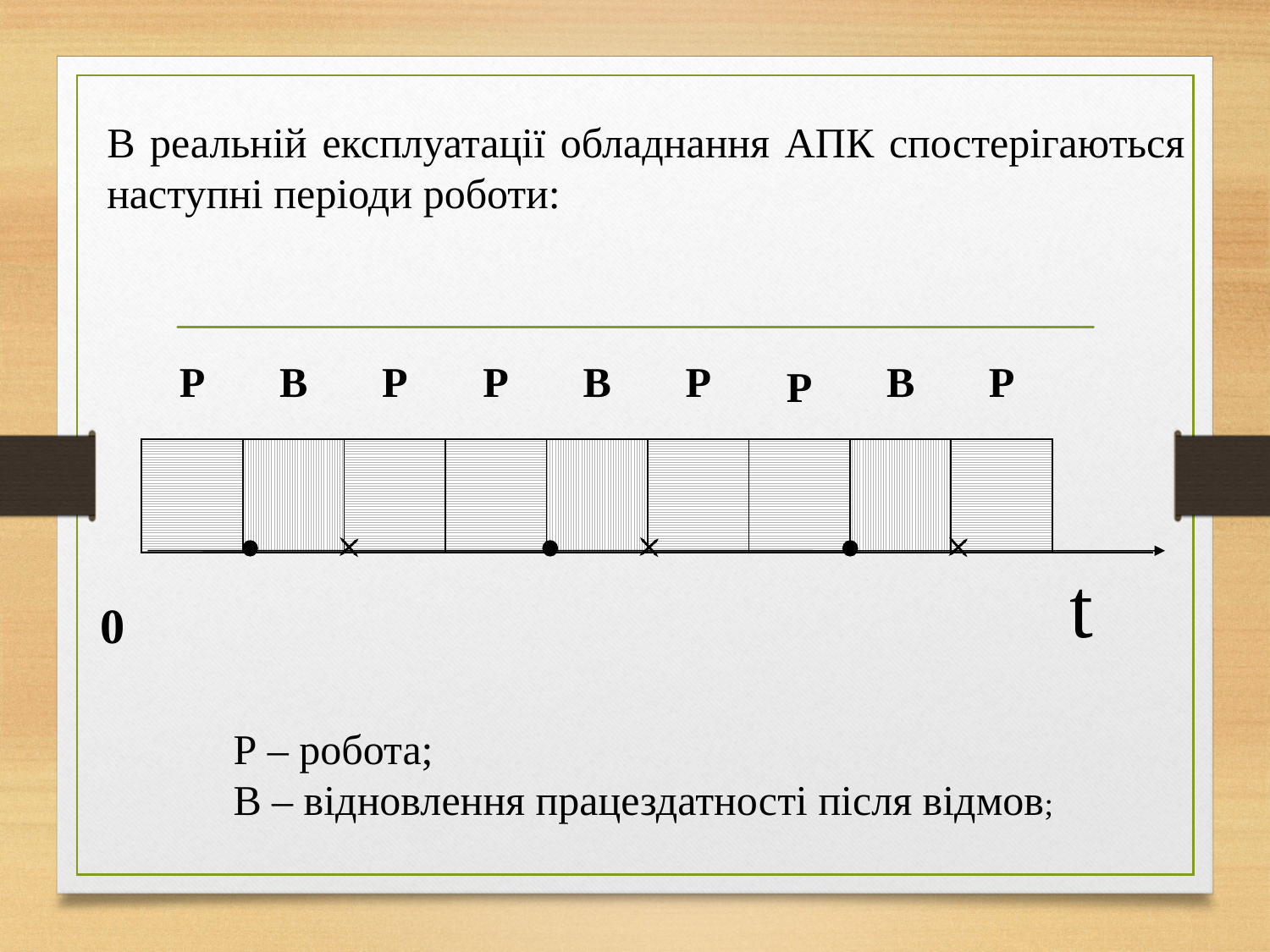

В реальній експлуатації обладнання АПК спостерігаються наступні періоди роботи:
|  | Р |  | В |  | Р |  | Р |  | В |  | Р |  | Р |  | В |  | Р |  |  |  |  |  |
| --- | --- | --- | --- | --- | --- | --- | --- | --- | --- | --- | --- | --- | --- | --- | --- | --- | --- | --- | --- | --- | --- | --- |
|  |  |  |  |  |  |  |  |  |  |  |  |  |  |  |  |  |  |  |  |  |  |  |
| 0 |  |  |  |  |  |  |  |  |  |  |  |  |  |  |  |  |  | t |  |  |  |  |

Р – робота;
В – відновлення працездатності після відмов;